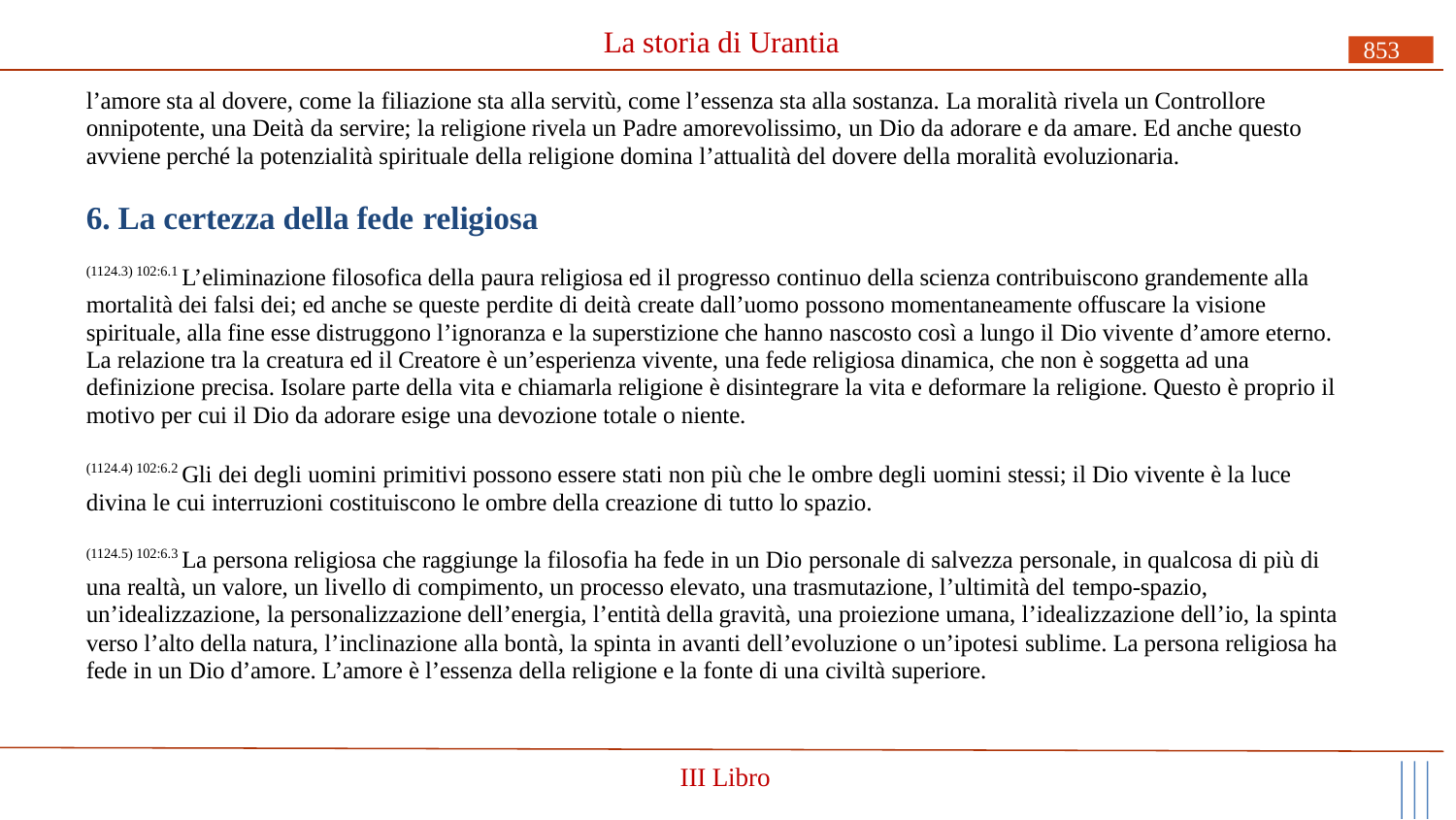

# La storia di Urantia
853

l’amore sta al dovere, come la filiazione sta alla servitù, come l’essenza sta alla sostanza. La moralità rivela un Controllore  onnipotente, una Deità da servire; la religione rivela un Padre amorevolissimo, un Dio da adorare e da amare. Ed anche questo  avviene perché la potenzialità spirituale della religione domina l’attualità del dovere della moralità evoluzionaria.

6. La certezza della fede religiosa
(1124.3) 102:6.1 L’eliminazione filosofica della paura religiosa ed il progresso continuo della scienza contribuiscono grandemente alla  mortalità dei falsi dei; ed anche se queste perdite di deità create dall’uomo possono momentaneamente offuscare la visione  spirituale, alla fine esse distruggono l’ignoranza e la superstizione che hanno nascosto così a lungo il Dio vivente d’amore eterno.  La relazione tra la creatura ed il Creatore è un’esperienza vivente, una fede religiosa dinamica, che non è soggetta ad una  definizione precisa. Isolare parte della vita e chiamarla religione è disintegrare la vita e deformare la religione. Questo è proprio il  motivo per cui il Dio da adorare esige una devozione totale o niente.

(1124.4) 102:6.2 Gli dei degli uomini primitivi possono essere stati non più che le ombre degli uomini stessi; il Dio vivente è la luce  divina le cui interruzioni costituiscono le ombre della creazione di tutto lo spazio.

(1124.5) 102:6.3 La persona religiosa che raggiunge la filosofia ha fede in un Dio personale di salvezza personale, in qualcosa di più di  una realtà, un valore, un livello di compimento, un processo elevato, una trasmutazione, l’ultimità del tempo-spazio,
un’idealizzazione, la personalizzazione dell’energia, l’entità della gravità, una proiezione umana, l’idealizzazione dell’io, la spinta
verso l’alto della natura, l’inclinazione alla bontà, la spinta in avanti dell’evoluzione o un’ipotesi sublime. La persona religiosa ha  fede in un Dio d’amore. L’amore è l’essenza della religione e la fonte di una civiltà superiore.

III Libro